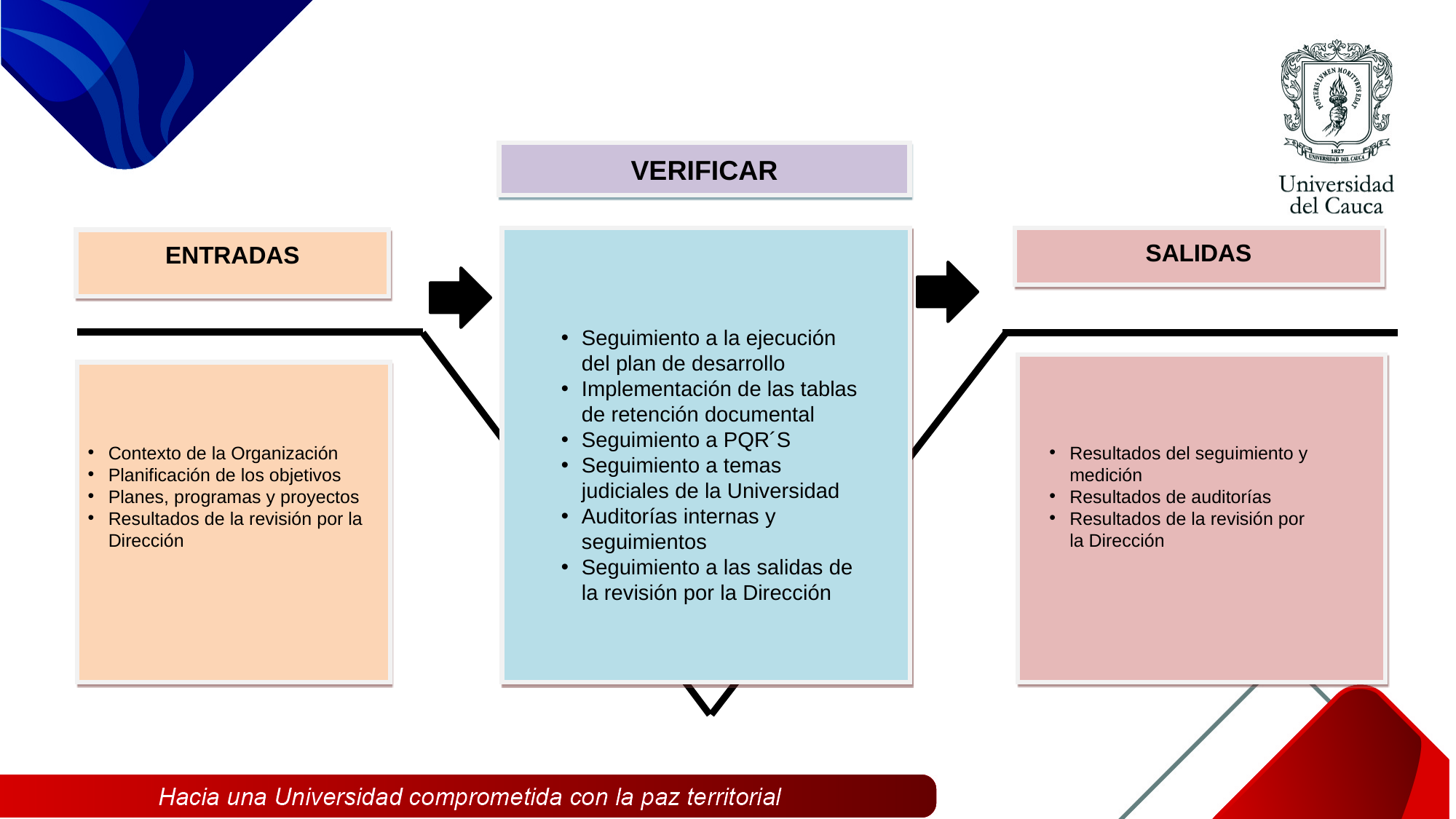

VERIFICAR

SALIDAS

ENTRADAS
Seguimiento a la ejecución del plan de desarrollo
Implementación de las tablas de retención documental
Seguimiento a PQR´S
Seguimiento a temas judiciales de la Universidad
Auditorías internas y seguimientos
Seguimiento a las salidas de la revisión por la Dirección
Contexto de la Organización
Planificación de los objetivos
Planes, programas y proyectos
Resultados de la revisión por la Dirección
Resultados del seguimiento y medición
Resultados de auditorías
Resultados de la revisión por la Dirección